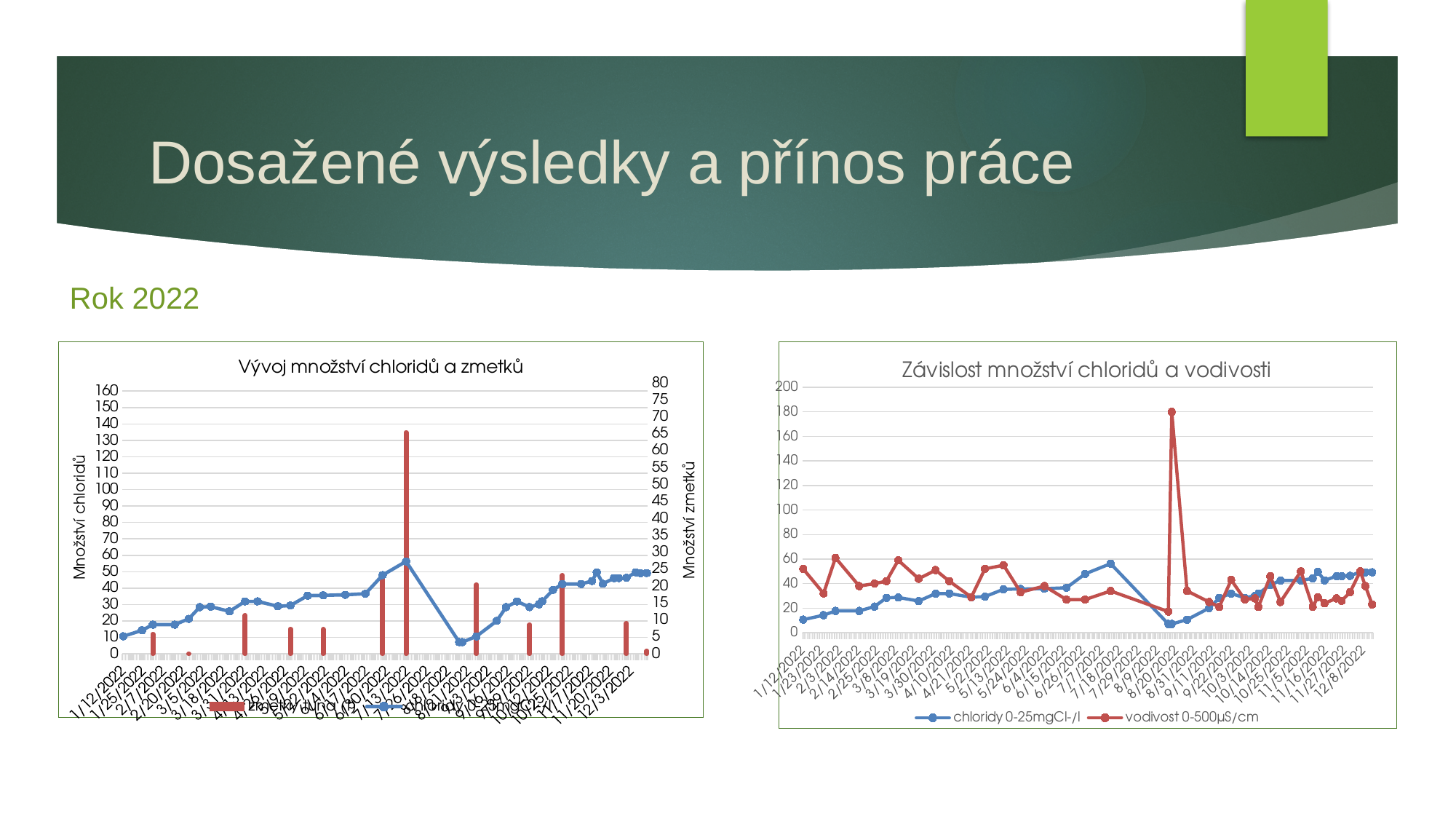

# Dosažené výsledky a přínos práce
Rok 2022

### Chart: Vývoj množství chloridů a zmetků

| Category | zmetky | chloridy |
|---|---|---|
| 44573 | None | 10.64 |
| 44585 | None | 14.25 |
| 44592 | 5.84 | 17.73 |
| 44606 | None | 17.73 |
| 44615 | 0.0 | 21.3 |
| 44622 | None | 28.4 |
| 44629 | None | 28.7 |
| 44641 | None | 25.8 |
| 44651 | 11.33 | 31.9 |
| 44659 | None | 31.91 |
| 44672 | None | 28.91 |
| 44680 | 7.319999999999999 | 29.39 |
| 44691 | None | 35.4 |
| 44701 | 7.18 | 35.59 |
| 44715 | None | 35.9 |
| 44728 | None | 36.6 |
| 44739 | 23.060000000000002 | 47.9 |
| 44754 | 65.37 | 56.27 |
| 44788 | None | 7.09 |
| 44790 | None | 7.09 |
| 44799 | 20.39 | 10.6 |
| 44812 | None | 20.01 |
| 44818 | None | 28.4 |
| 44825 | None | 31.9 |
| 44833 | 8.6 | 28.4 |
| 44839 | None | 30.1 |
| 44841 | None | 31.91 |
| 44848 | None | 38.9 |
| 44854 | 23.14 | 42.5 |
| 44866 | None | 42.5 |
| 44873 | None | 44.3 |
| 44876 | None | 49.6 |
| 44880 | None | 42.6 |
| 44887 | None | 46.08 |
| 44890 | None | 46.1 |
| 44895 | 9.05 | 46.3 |
| 44901 | None | 49.63 |
| 44904 | None | 49.1 |
| 44908 | 0.9 | 49.2 |

### Chart: Závislost množství chloridů a vodivosti

| Category | chloridy | vodivost |
|---|---|---|
| 44573 | 10.64 | 52.0 |
| 44585 | 14.25 | 32.0 |
| 44592 | 17.73 | 61.0 |
| 44606 | 17.73 | 38.0 |
| 44615 | 21.3 | 40.0 |
| 44622 | 28.4 | 42.0 |
| 44629 | 28.7 | 59.0 |
| 44641 | 25.8 | 44.0 |
| 44651 | 31.9 | 51.0 |
| 44659 | 31.91 | 42.0 |
| 44672 | 28.91 | 29.0 |
| 44680 | 29.39 | 52.0 |
| 44691 | 35.4 | 55.0 |
| 44701 | 35.59 | 33.0 |
| 44715 | 35.9 | 38.0 |
| 44728 | 36.6 | 27.0 |
| 44739 | 47.9 | 27.0 |
| 44754 | 56.27 | 34.0 |
| 44788 | 7.09 | 17.2 |
| 44790 | 7.09 | 180.0 |
| 44799 | 10.6 | 34.0 |
| 44812 | 20.01 | 25.0 |
| 44818 | 28.4 | 21.0 |
| 44825 | 31.9 | 43.0 |
| 44833 | 28.4 | 27.0 |
| 44839 | 30.1 | 28.0 |
| 44841 | 31.91 | 21.0 |
| 44848 | 38.9 | 46.0 |
| 44854 | 42.5 | 25.0 |
| 44866 | 42.5 | 50.0 |
| 44873 | 44.3 | 21.0 |
| 44876 | 49.6 | 29.0 |
| 44880 | 42.6 | 24.0 |
| 44887 | 46.08 | 28.0 |
| 44890 | 46.1 | 26.0 |
| 44895 | 46.3 | 33.0 |
| 44901 | 49.63 | 50.0 |
| 44904 | 49.1 | 38.0 |
| 44908 | 49.2 | 23.0 |